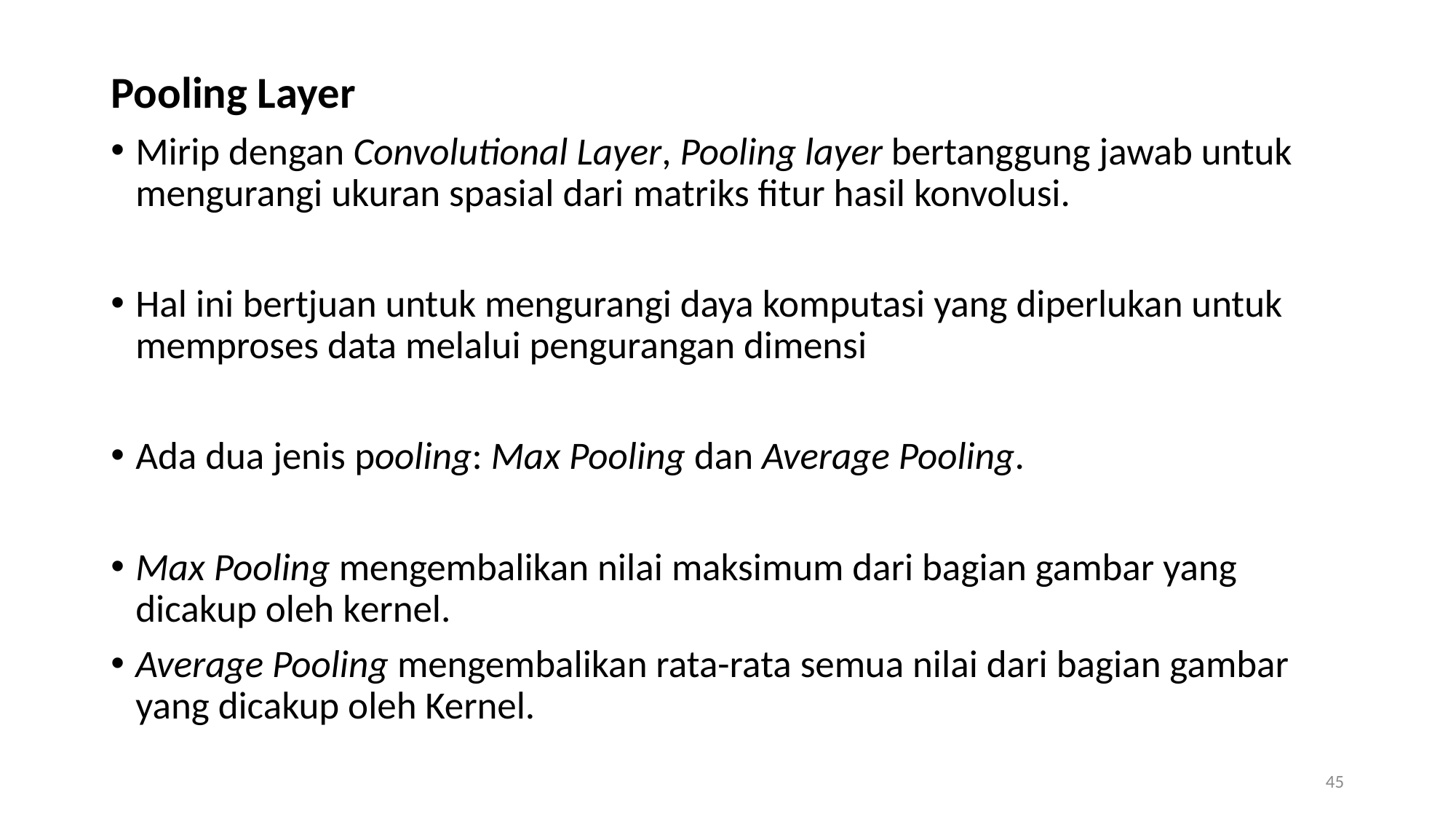

Pooling Layer
Mirip dengan Convolutional Layer, Pooling layer bertanggung jawab untuk mengurangi ukuran spasial dari matriks fitur hasil konvolusi.

Hal ini bertjuan untuk mengurangi daya komputasi yang diperlukan untuk memproses data melalui pengurangan dimensi

Ada dua jenis pooling: Max Pooling dan Average Pooling.

Max Pooling mengembalikan nilai maksimum dari bagian gambar yang dicakup oleh kernel.
Average Pooling mengembalikan rata-rata semua nilai dari bagian gambar yang dicakup oleh Kernel.
45